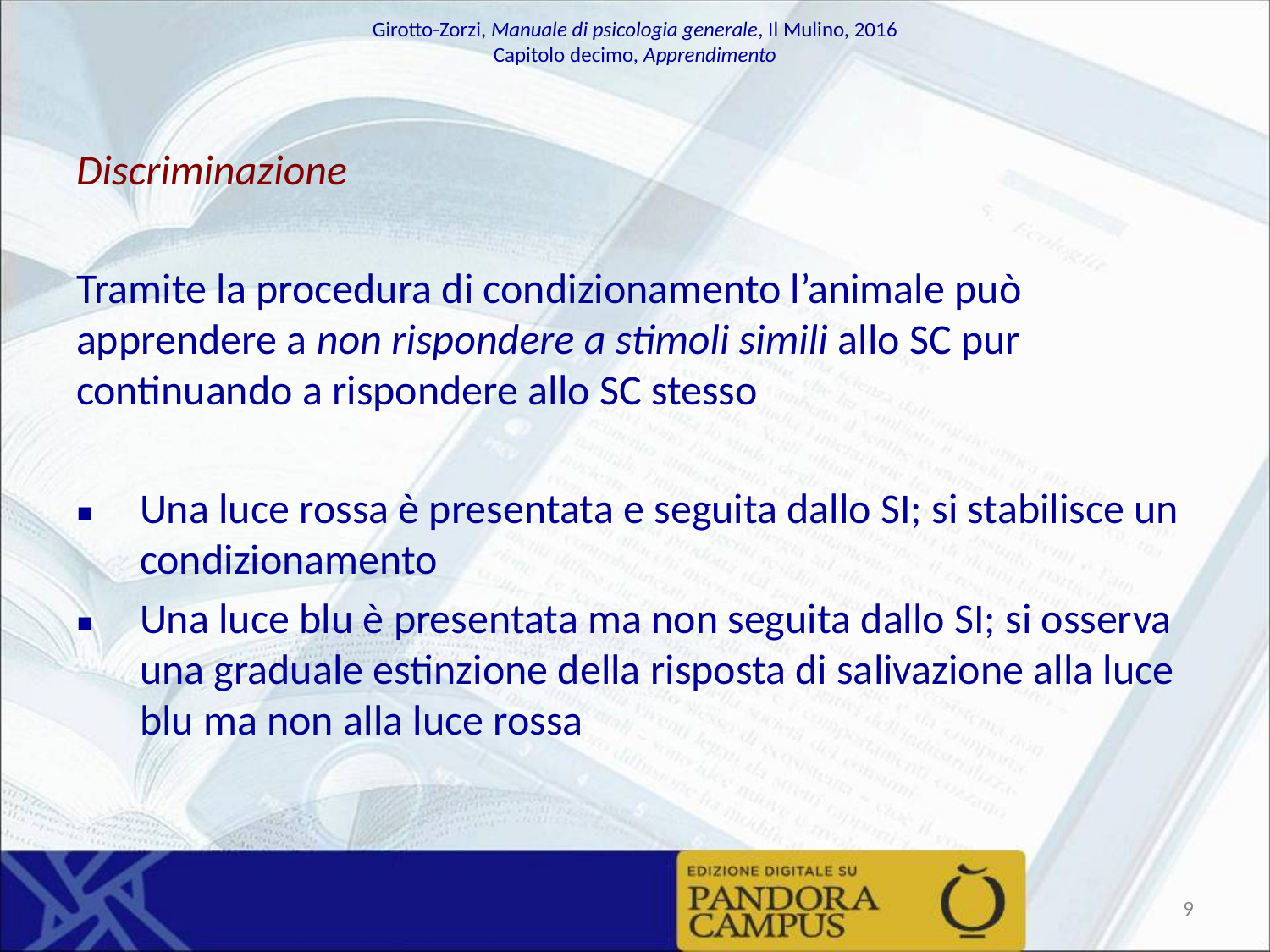

Discriminazione

Tramite la procedura di condizionamento l’animale può apprendere a non rispondere a stimoli simili allo SC pur continuando a rispondere allo SC stesso

Una luce rossa è presentata e seguita dallo SI; si stabilisce un condizionamento
Una luce blu è presentata ma non seguita dallo SI; si osserva una graduale estinzione della risposta di salivazione alla luce blu ma non alla luce rossa

9